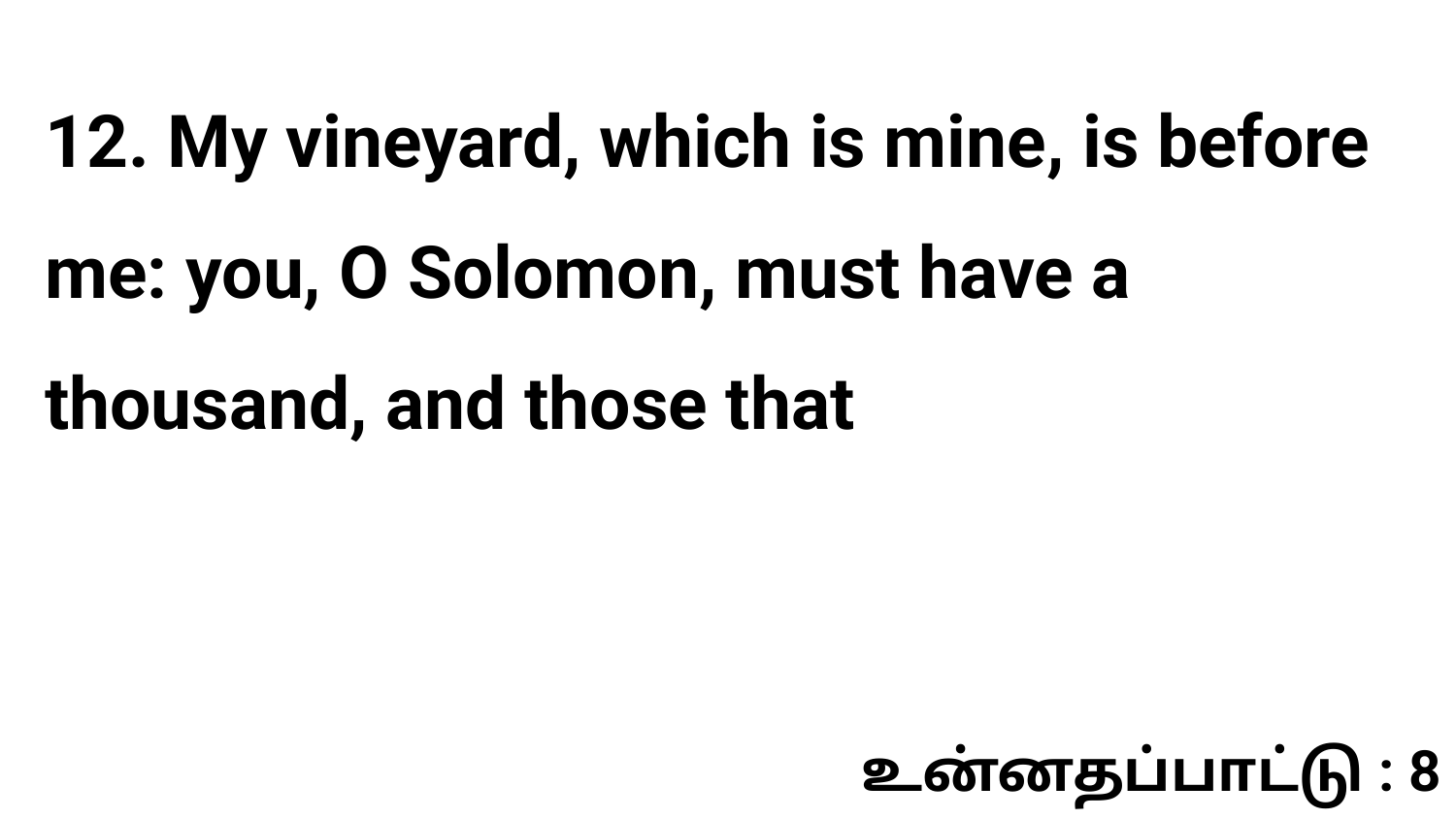

12. My vineyard, which is mine, is before me: you, O Solomon, must have a thousand, and those that
உன்னதப்பாட்டு : 8